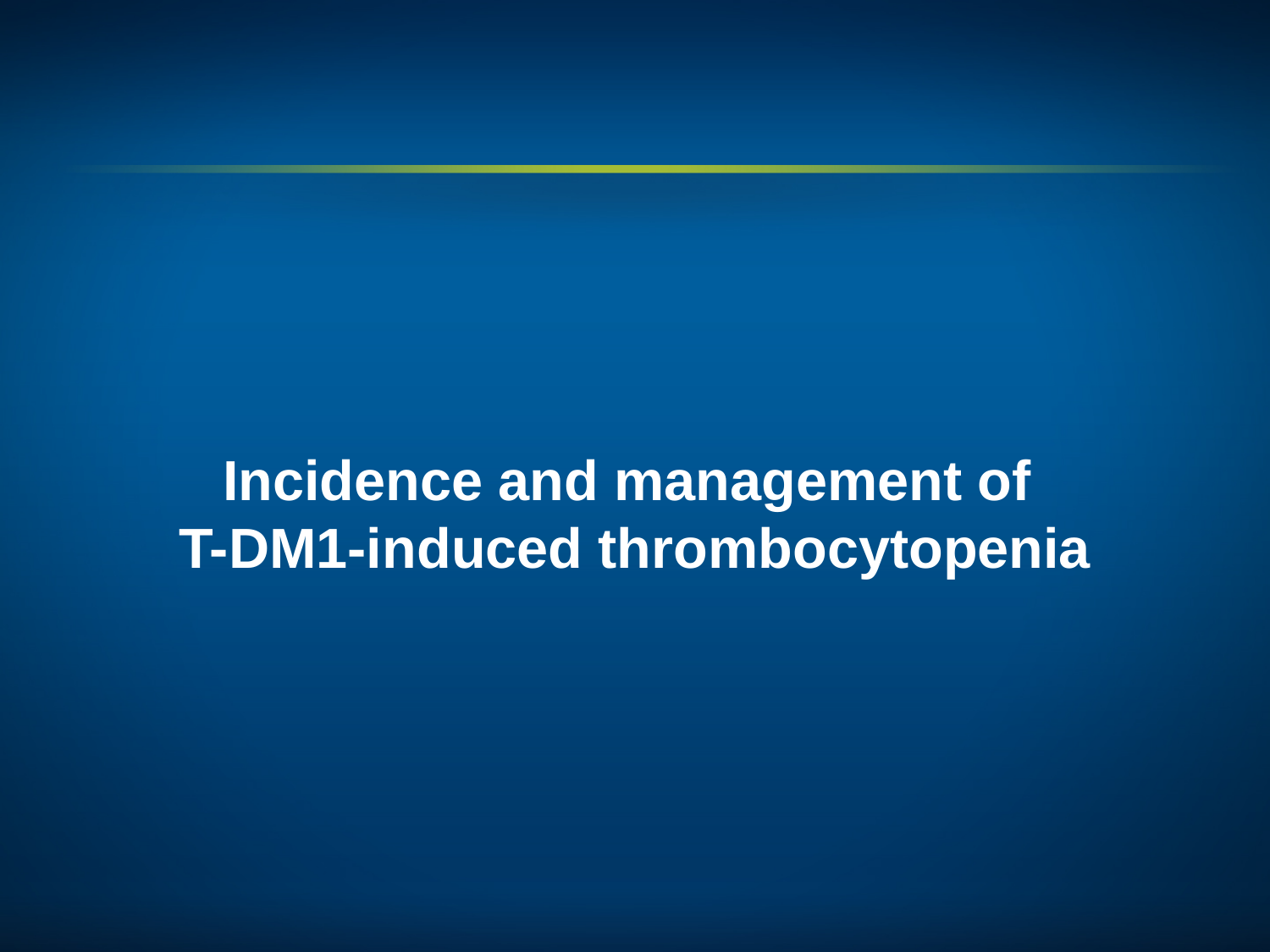

# Incidence and management of T-DM1-induced thrombocytopenia